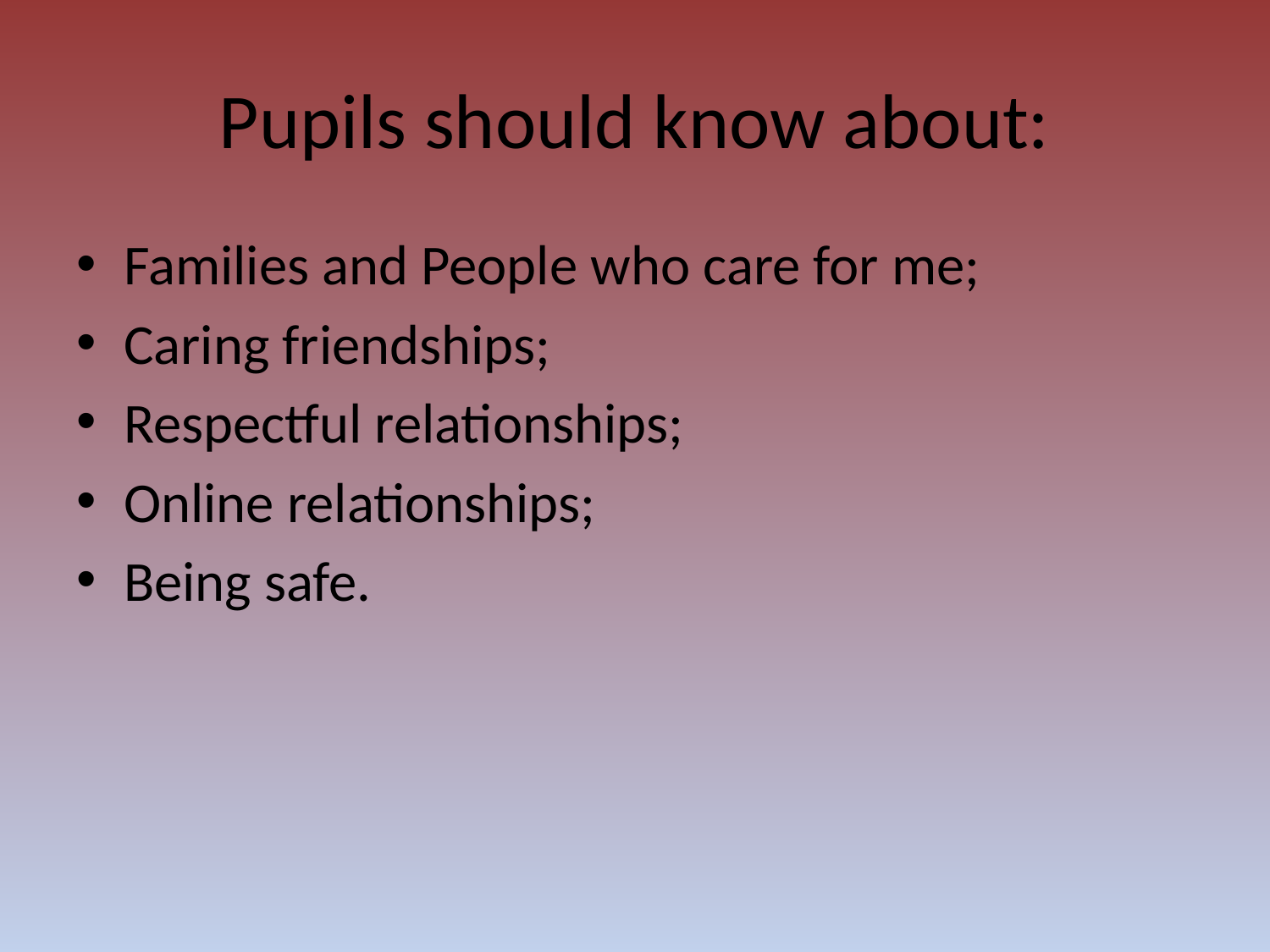

# Pupils should know about:
Families and People who care for me;
Caring friendships;
Respectful relationships;
Online relationships;
Being safe.